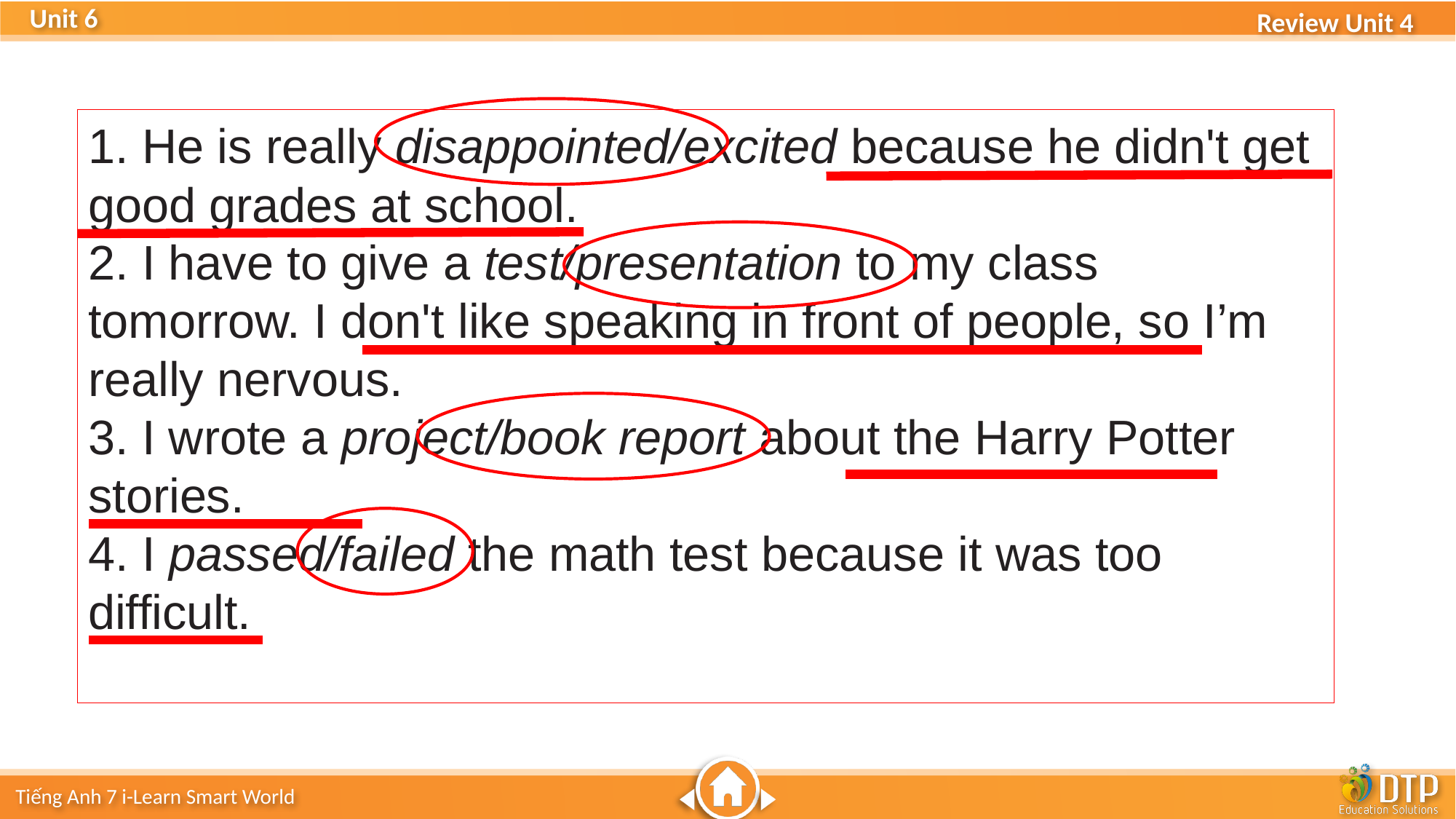

1. He is really disappointed/excited because he didn't get good grades at school.
2. I have to give a test/presentation to my class tomorrow. I don't like speaking in front of people, so I’m really nervous.
3. I wrote a project/book report about the Harry Potter stories.
4. I passed/failed the math test because it was too difficult.